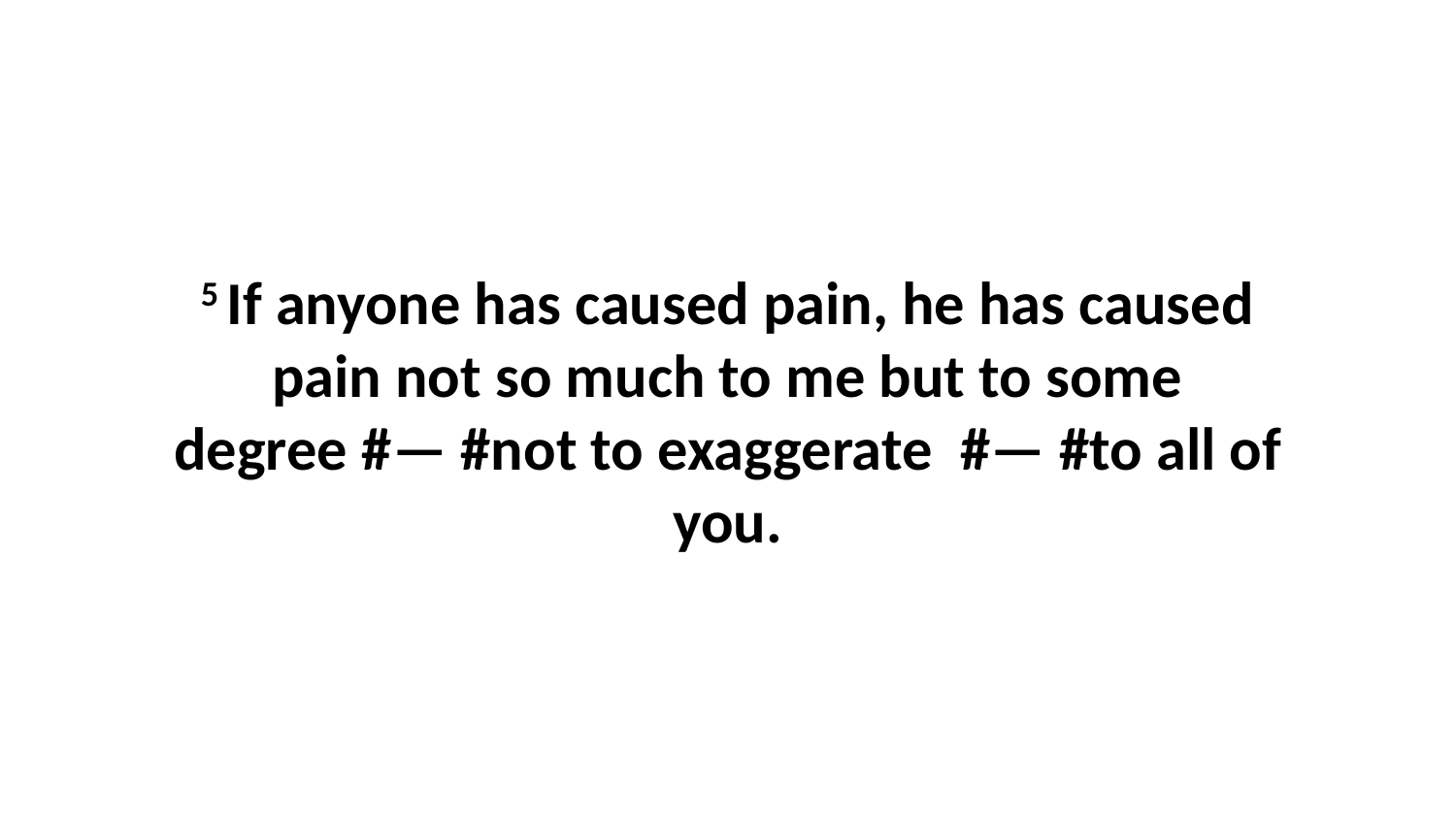

5 If anyone has caused pain, he has caused pain not so much to me but to some degree #— #not to exaggerate  #— #to all of you.